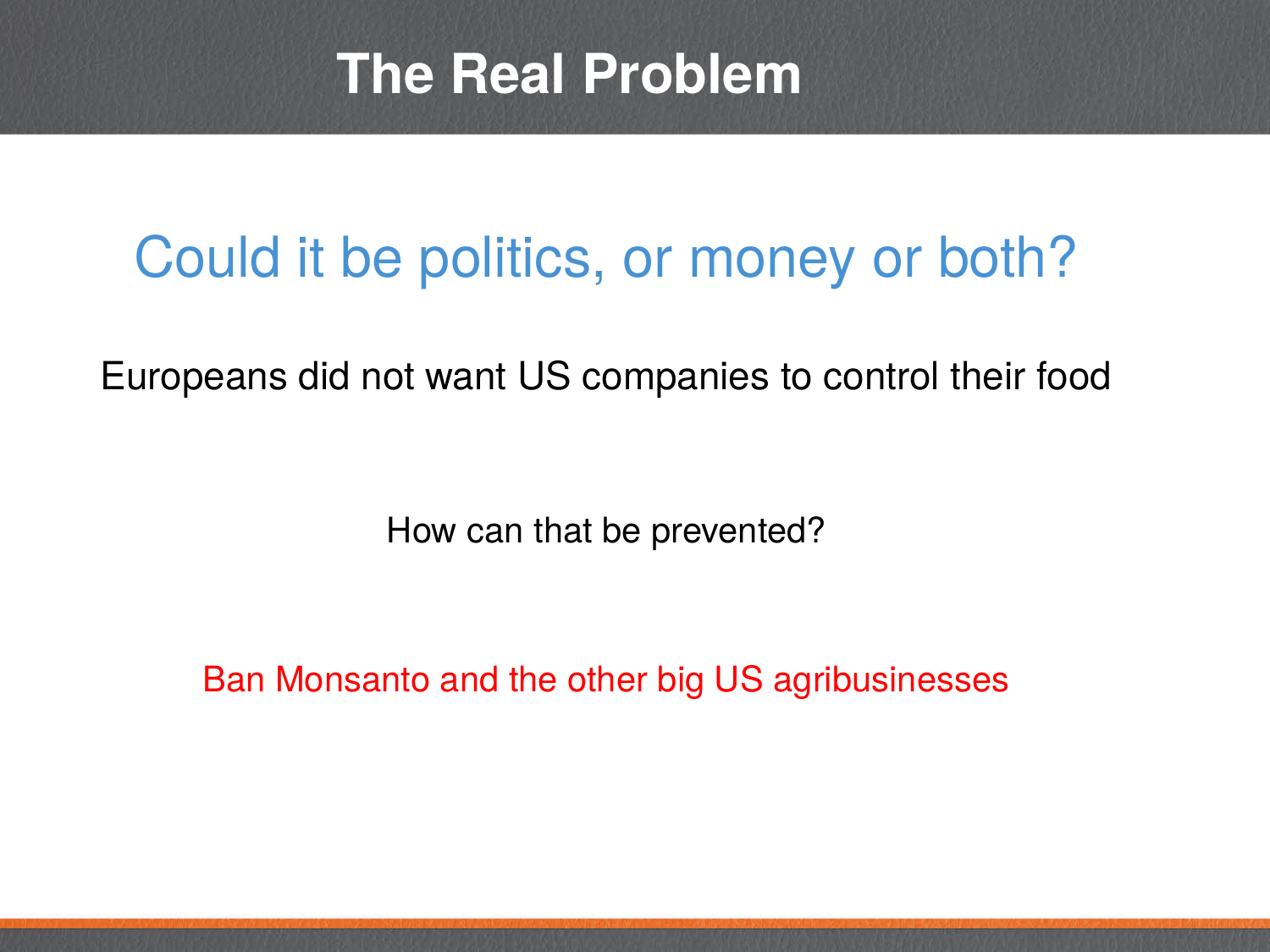

# The Real Problem
Could it be politics, or money or both?

Europeans did not want US companies to control their food

How can that be prevented?

Ban Monsanto and the other big US agribusinesses